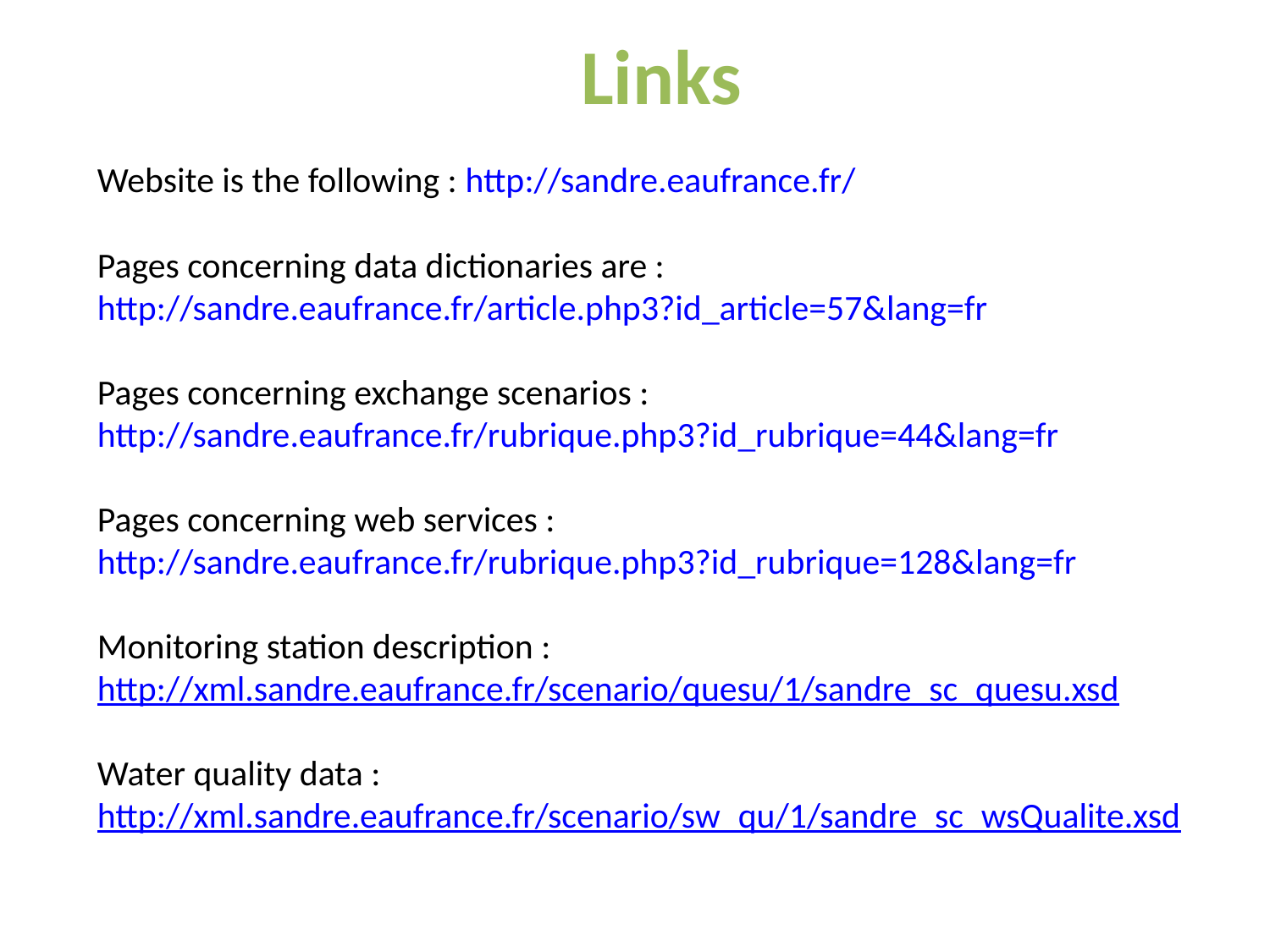

Links
Website is the following : http://sandre.eaufrance.fr/

Pages concerning data dictionaries are :
http://sandre.eaufrance.fr/article.php3?id_article=57&lang=fr
Pages concerning exchange scenarios :
http://sandre.eaufrance.fr/rubrique.php3?id_rubrique=44&lang=fr
Pages concerning web services :
http://sandre.eaufrance.fr/rubrique.php3?id_rubrique=128&lang=fr

Monitoring station description :
http://xml.sandre.eaufrance.fr/scenario/quesu/1/sandre_sc_quesu.xsd
Water quality data :
http://xml.sandre.eaufrance.fr/scenario/sw_qu/1/sandre_sc_wsQualite.xsd